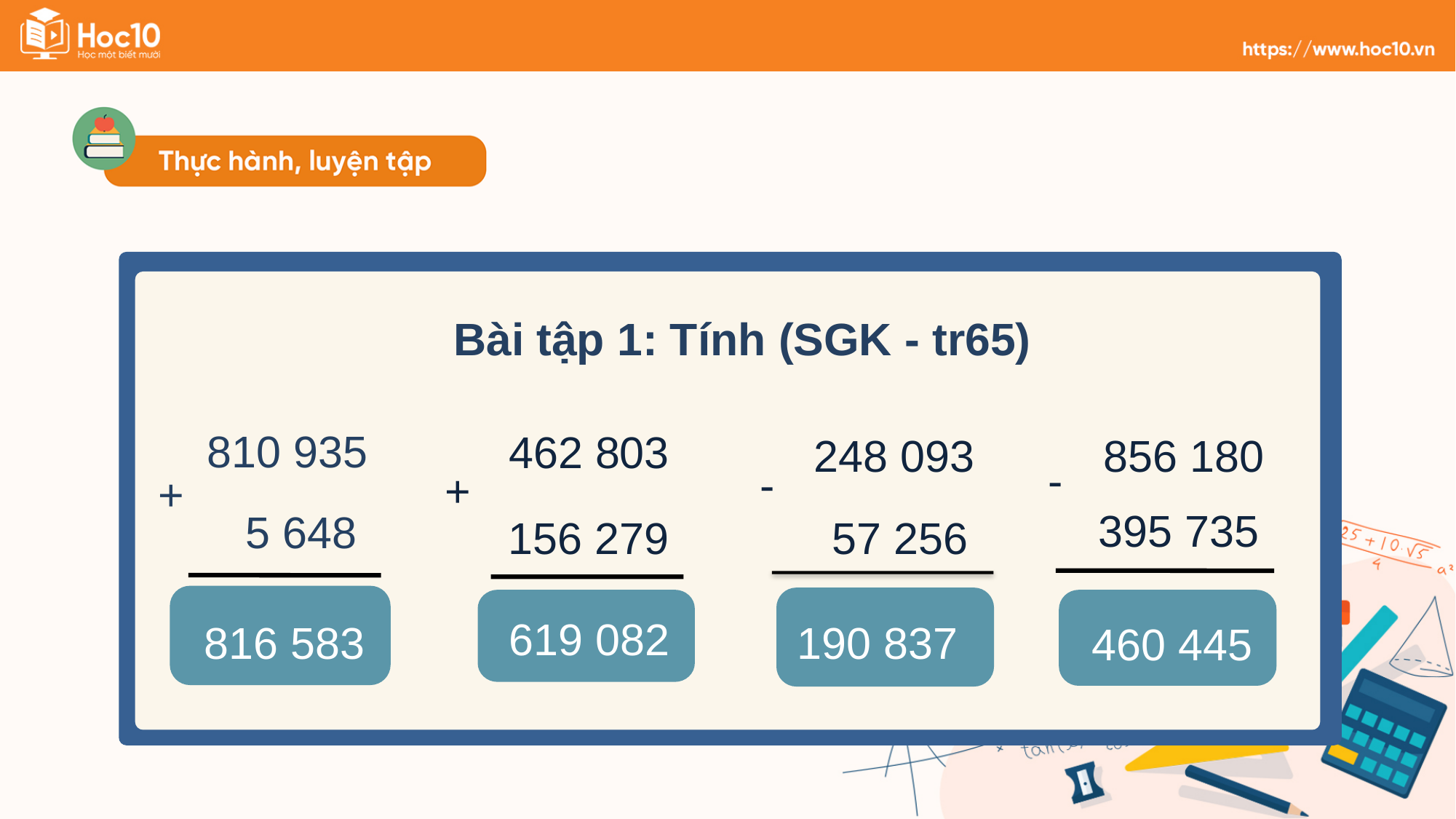

Bài tập 1: Tính (SGK - tr65)
810 935
462 803
248 093
856 180
-
-
+
+
395 735
     5 648
   57 256
156 279
190 837

816 583

619 082

460 445

?
?

?
?